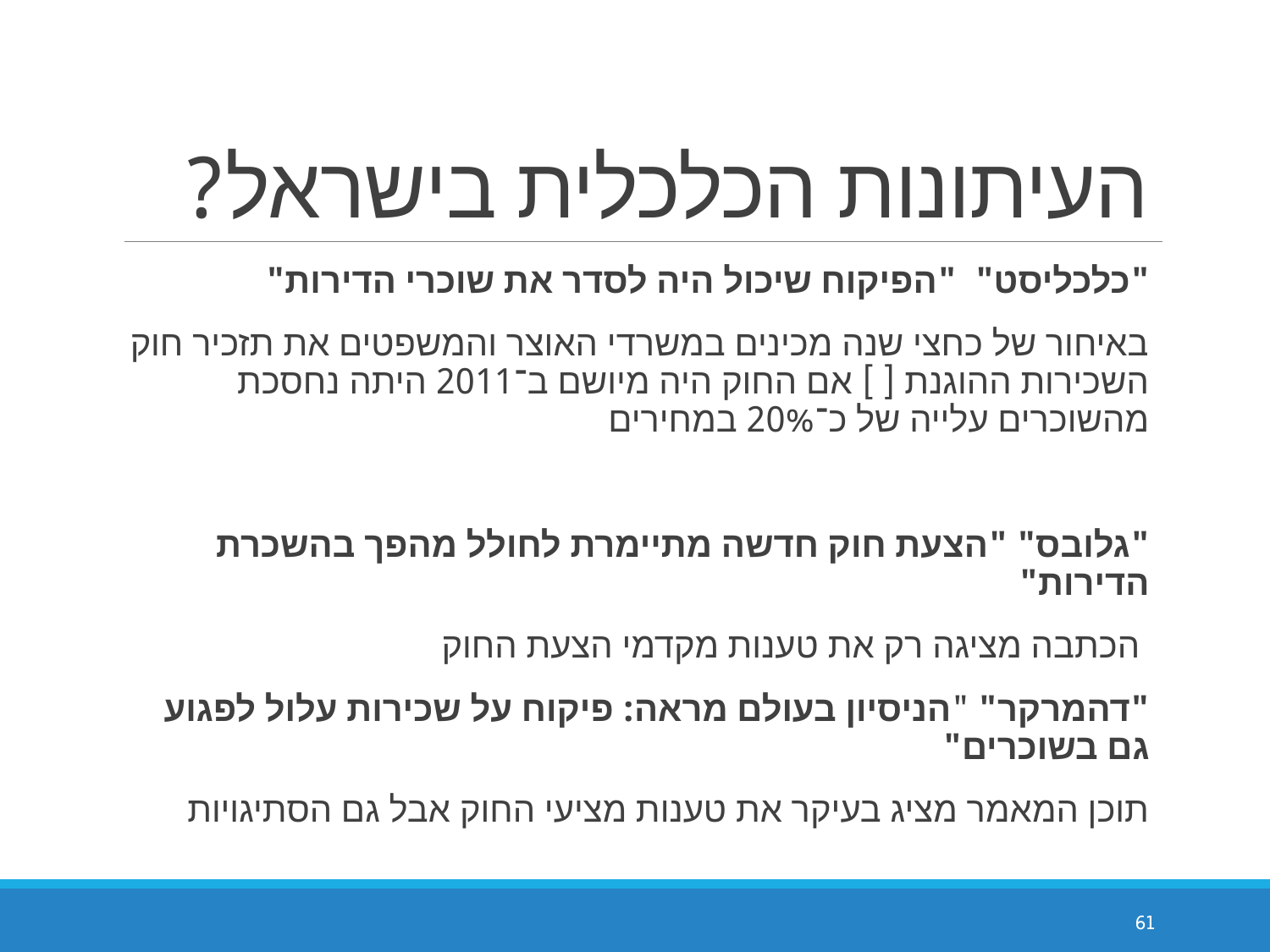

# העיתונות הכלכלית בישראל?
"כלכליסט"  "הפיקוח שיכול היה לסדר את שוכרי הדירות"
באיחור של כחצי שנה מכינים במשרדי האוצר והמשפטים את תזכיר חוק השכירות ההוגנת [ ] אם החוק היה מיושם ב־2011 היתה נחסכת מהשוכרים עלייה של כ־20% במחירים

"גלובס" "הצעת חוק חדשה מתיימרת לחולל מהפך בהשכרת הדירות"
 הכתבה מציגה רק את טענות מקדמי הצעת החוק
"דהמרקר" "הניסיון בעולם מראה: פיקוח על שכירות עלול לפגוע גם בשוכרים"
תוכן המאמר מציג בעיקר את טענות מציעי החוק אבל גם הסתיגויות

61